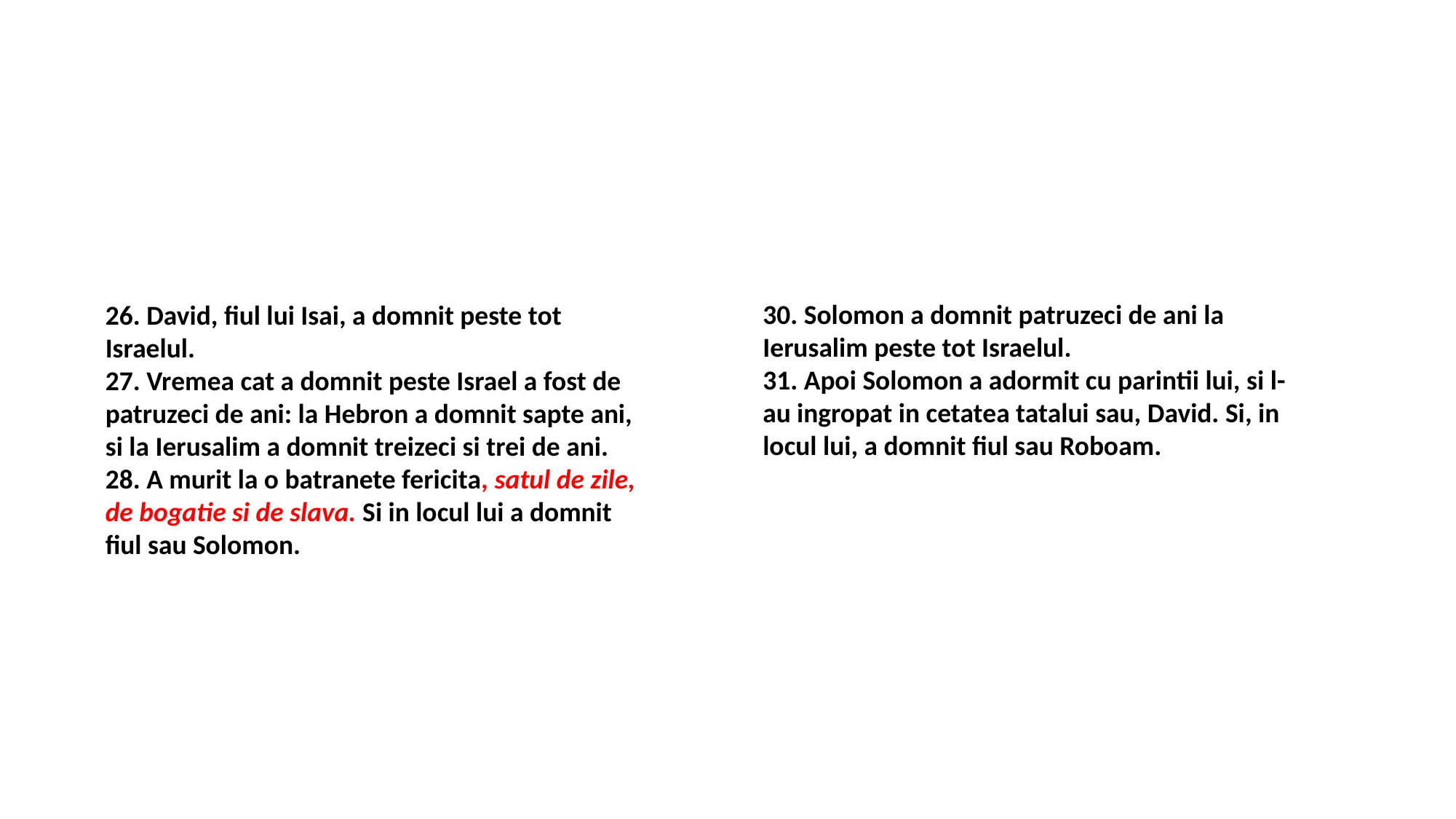

30. Solomon a domnit patruzeci de ani la Ierusalim peste tot Israelul.
31. Apoi Solomon a adormit cu parintii lui, si l-au ingropat in cetatea tatalui sau, David. Si, in locul lui, a domnit fiul sau Roboam.
26. David, fiul lui Isai, a domnit peste tot Israelul.
27. Vremea cat a domnit peste Israel a fost de patruzeci de ani: la Hebron a domnit sapte ani, si la Ierusalim a domnit treizeci si trei de ani.
28. A murit la o batranete fericita, satul de zile, de bogatie si de slava. Si in locul lui a domnit fiul sau Solomon.